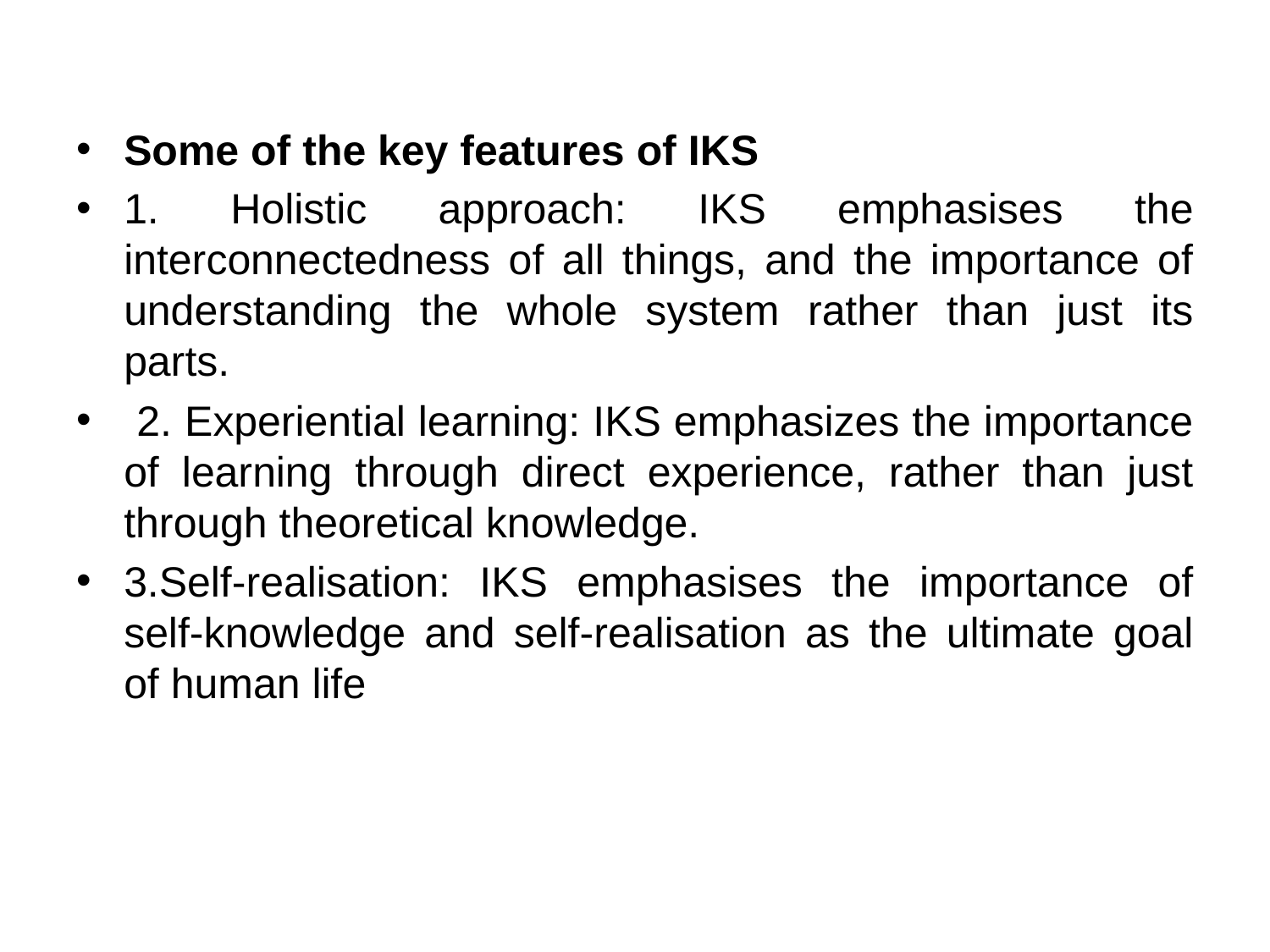

Some of the key features of IKS
1. Holistic approach: IKS emphasises the interconnectedness of all things, and the importance of understanding the whole system rather than just its parts.
 2. Experiential learning: IKS emphasizes the importance of learning through direct experience, rather than just through theoretical knowledge.
3.Self-realisation: IKS emphasises the importance of self-knowledge and self-realisation as the ultimate goal of human life